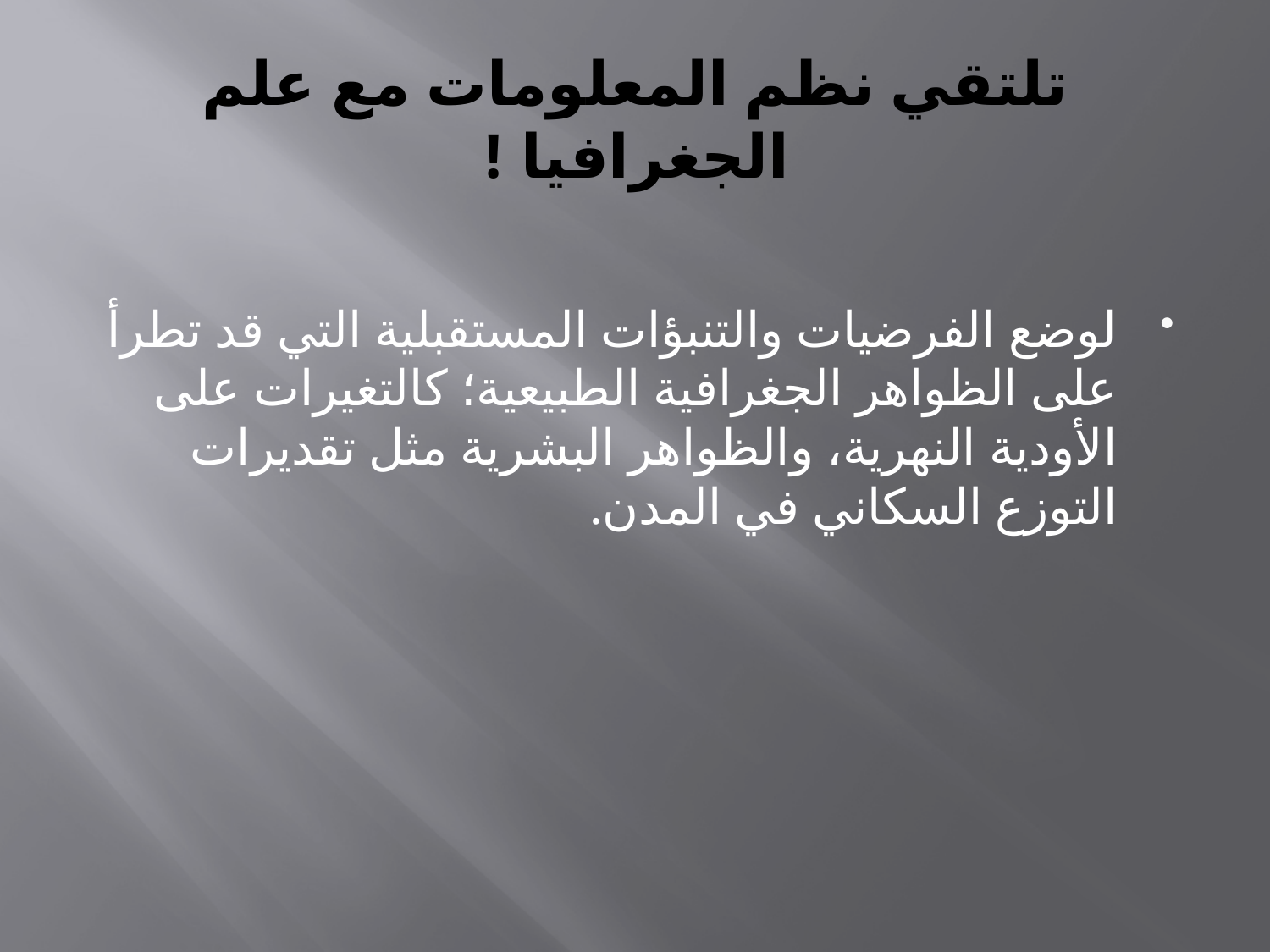

# تلتقي نظم المعلومات مع علم الجغرافيا !

لوضع الفرضيات والتنبؤات المستقبلية التي قد تطرأ على الظواهر الجغرافية الطبيعية؛ كالتغيرات على الأودية النهرية، والظواهر البشرية مثل تقديرات التوزع السكاني في المدن.